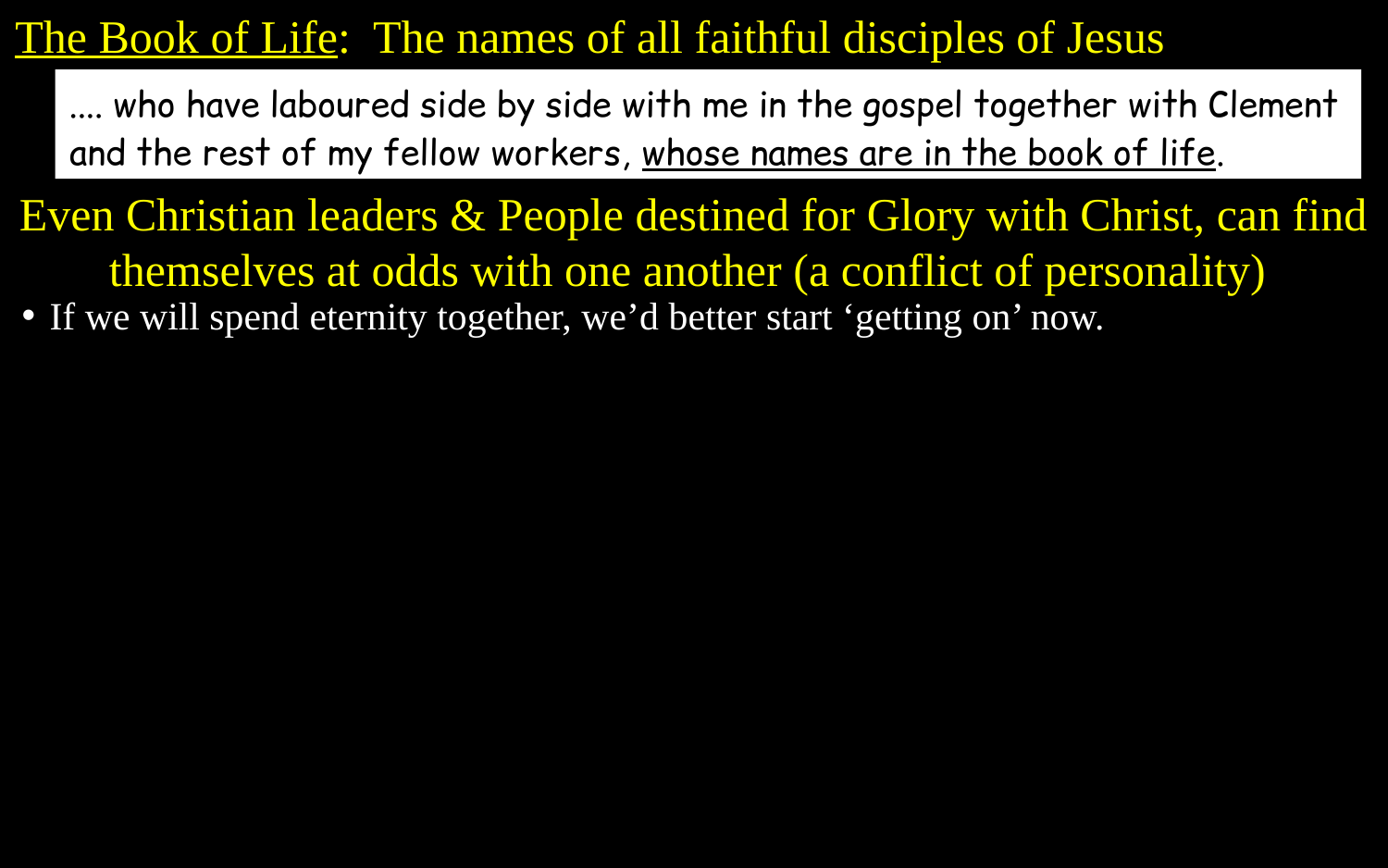

The Book of Life:  The names of all faithful disciples of Jesus
.... who have laboured side by side with me in the gospel together with Clement and the rest of my fellow workers, whose names are in the book of life.
Even Christian leaders & People destined for Glory with Christ, can find themselves at odds with one another (a conflict of personality)
If we will spend eternity together, we’d better start ‘getting on’ now.